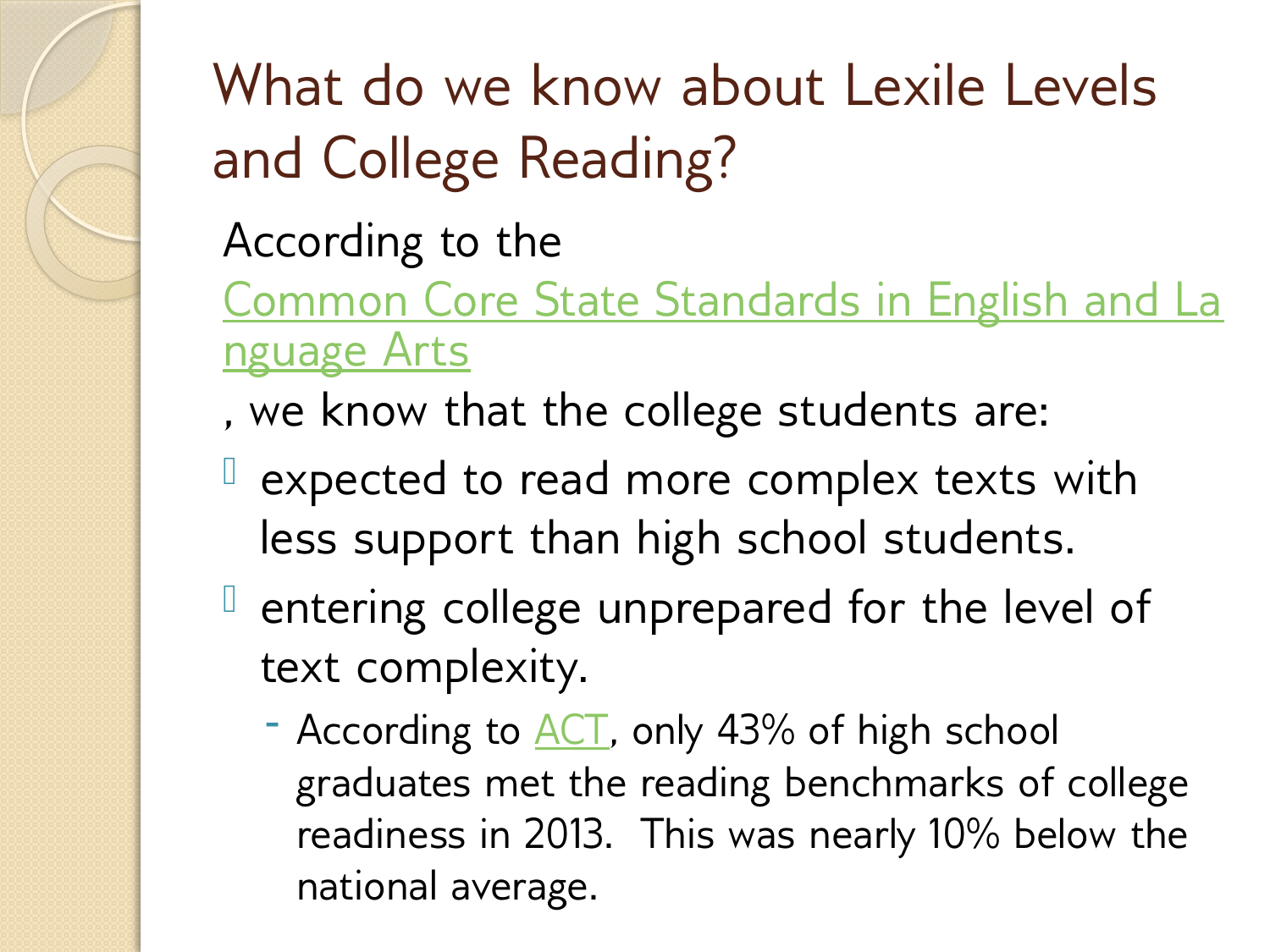

# What do we know about Lexile Levels and College Reading?
According to the Common Core State Standards in English and Language Arts, we know that the college students are:
expected to read more complex texts with less support than high school students.
entering college unprepared for the level of text complexity.
According to ACT, only 43% of high school graduates met the reading benchmarks of college readiness in 2013.  This was nearly 10% below the national average.